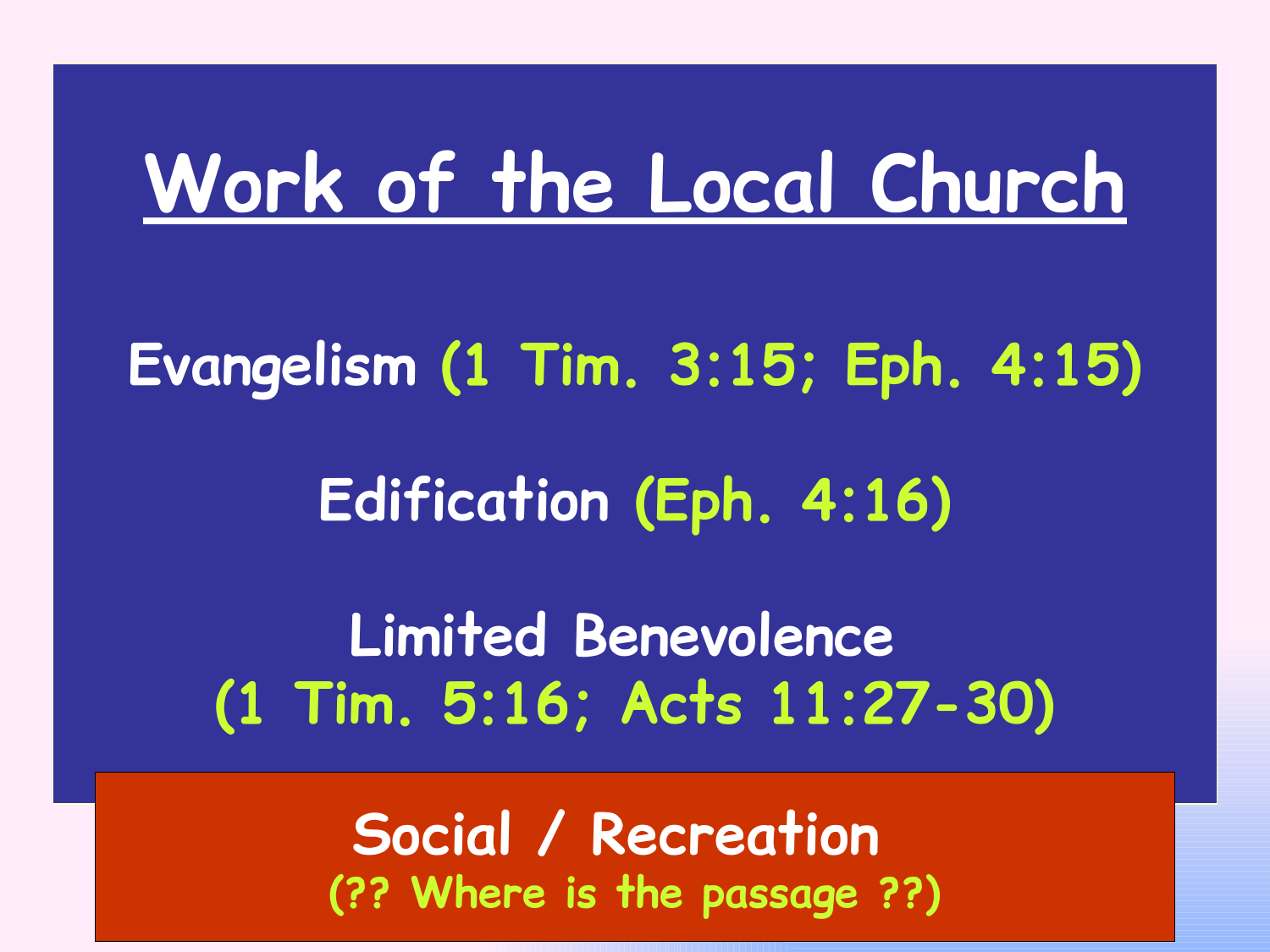

Work of the Local Church

Evangelism (1 Tim. 3:15; Eph. 4:15)

Edification (Eph. 4:16)

Limited Benevolence
(1 Tim. 5:16; Acts 11:27-30)
Social / Recreation
(?? Where is the passage ??)